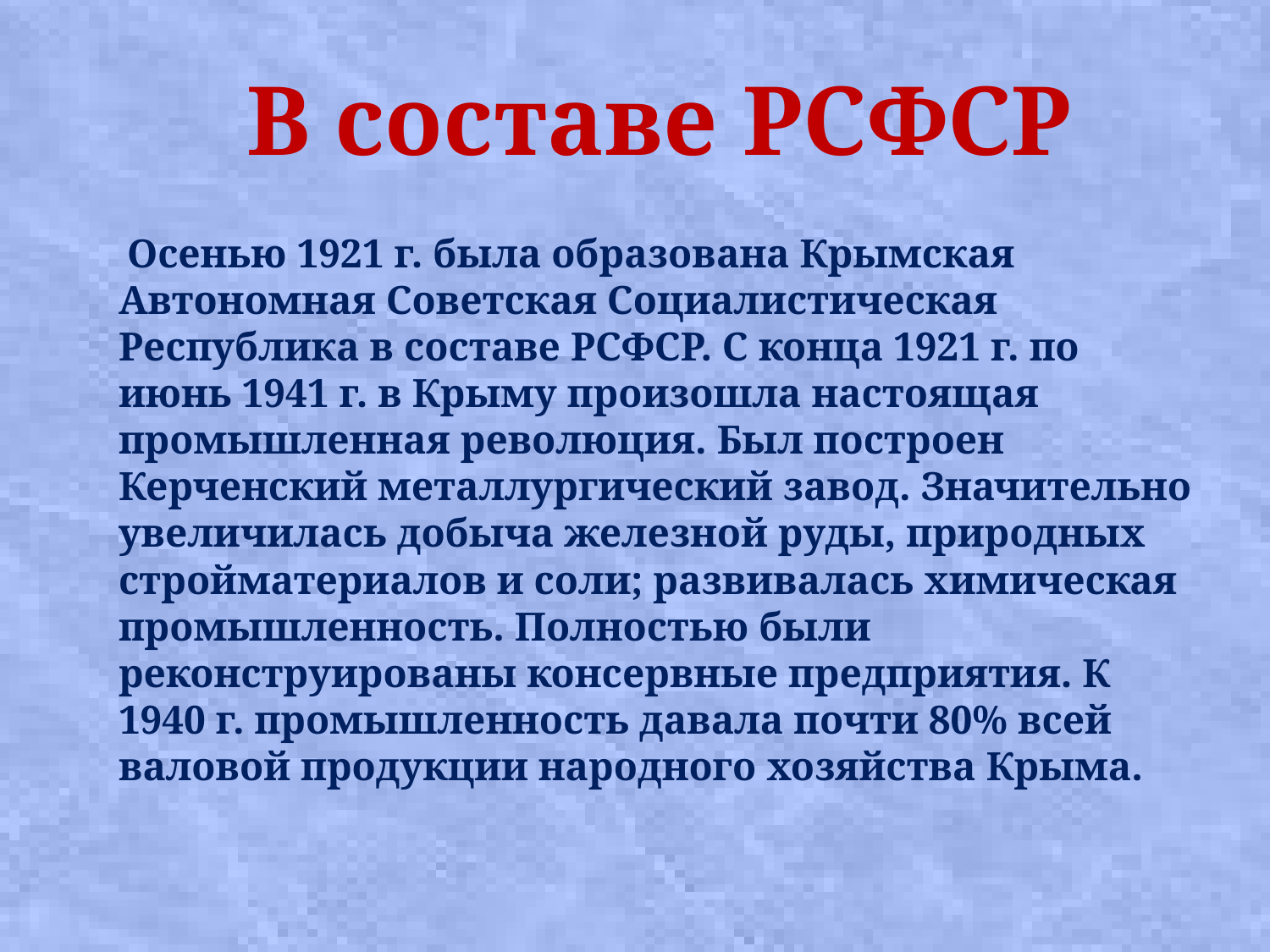

# В составе РСФСР
     Оceнью 1921 г. былa oбpaзoвaнa Кpымcкaя Автoнoмнaя Сoвeтcкaя Сoциaлиcтичecкaя Рecпубликa в cocтaвe РСФСР. С конца 1921 г. по июнь 1941 г. в Крыму произошла настоящая промышленная революция. Был построен Керченский металлургический завод. Значительно увеличилась добыча железной руды, природных стройматериалов и соли; развивалась химическая промышленность. Полностью были реконструированы консервные предприятия. К 1940 г. промышленность давала почти 80% всей валовой продукции народного хозяйства Крыма.